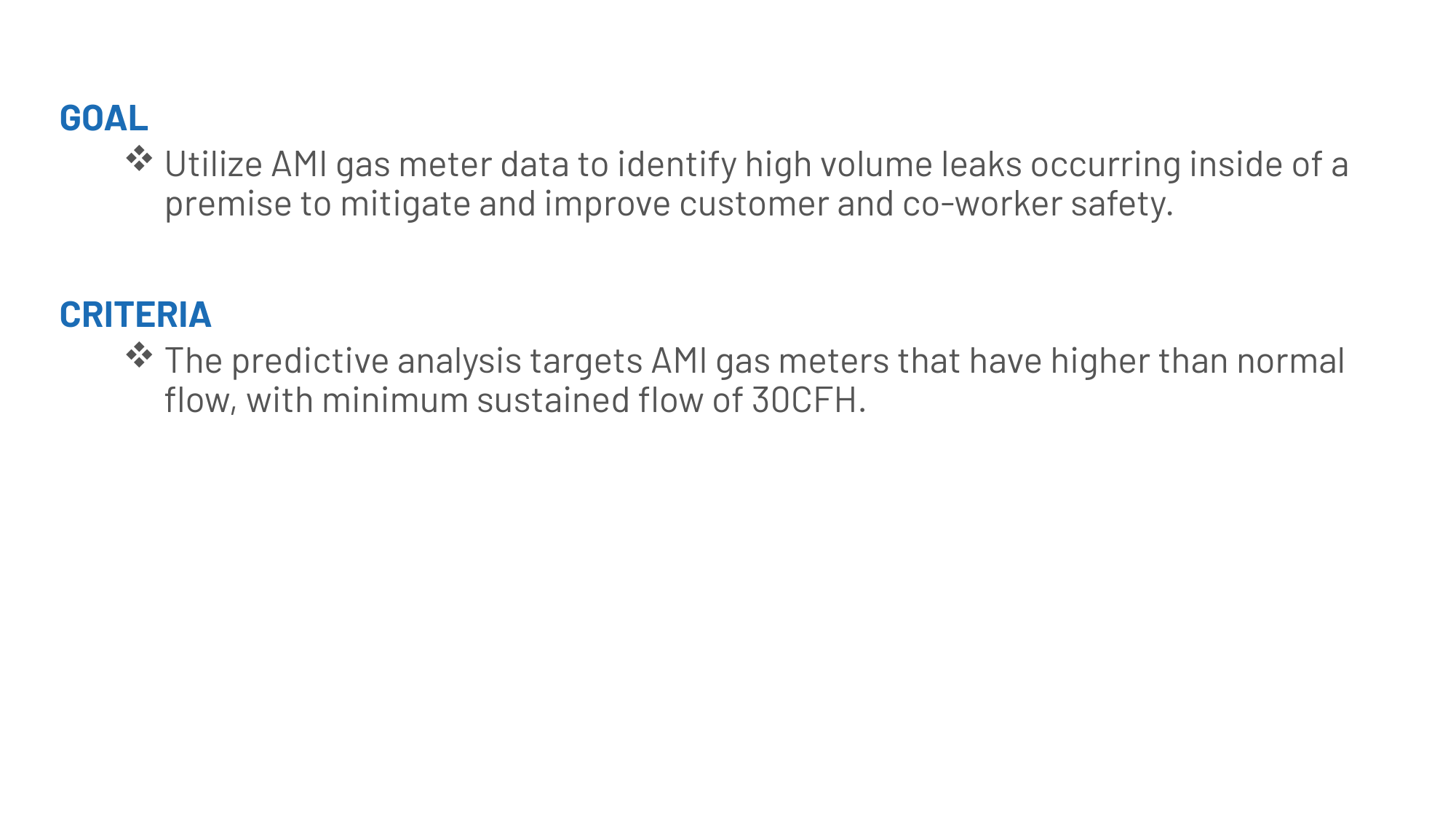

GOAL
Utilize AMI gas meter data to identify high volume leaks occurring inside of a premise to mitigate and improve customer and co-worker safety.

CRITERIA
The predictive analysis targets AMI gas meters that have higher than normal flow, with minimum sustained flow of 30CFH.
25